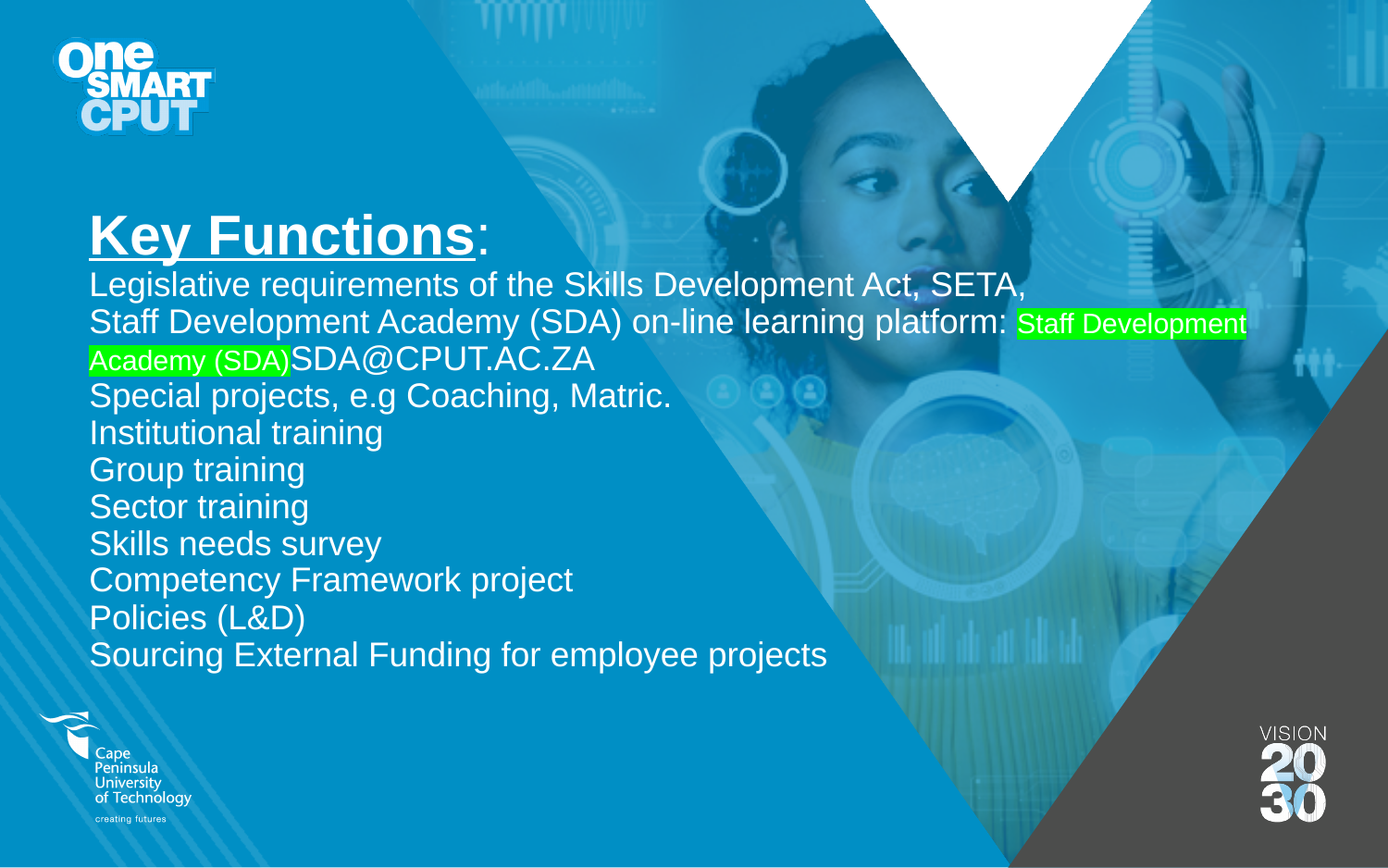

# Key Functions: Legislative requirements of the Skills Development Act, SETA, Staff Development Academy (SDA) on-line learning platform: Staff Development Academy (SDA)SDA@CPUT.AC.ZA Special projects, e.g Coaching, Matric. Institutional training Group training Sector training Skills needs survey Competency Framework project Policies (L&D) Sourcing External Funding for employee projects